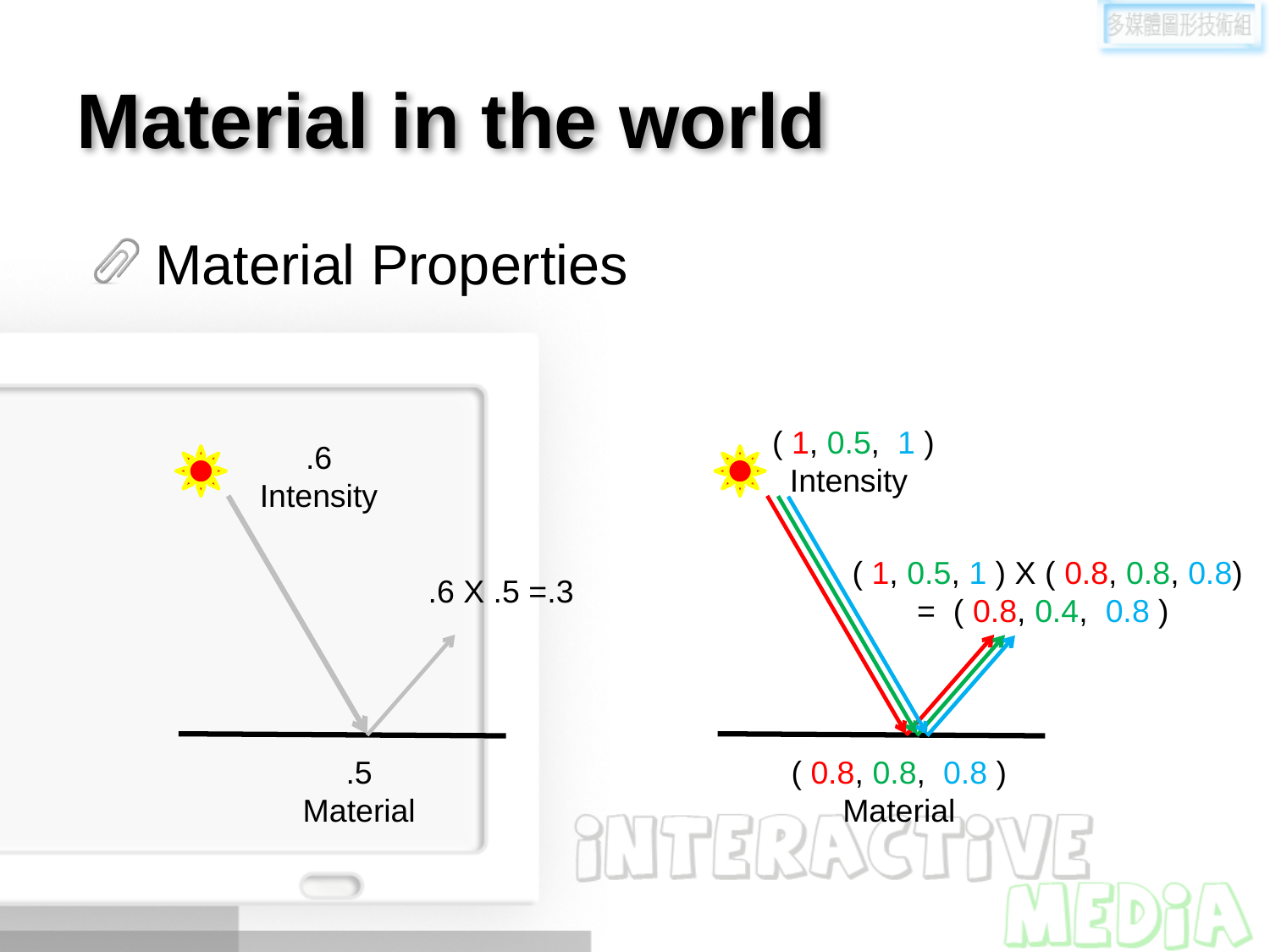

# Material in the world
Material Properties

 ( 1, 0.5,  1 )
Intensity
 .6
Intensity

 ( 1, 0.5, 1 ) X ( 0.8, 0.8, 0.8)
=  ( 0.8, 0.4,  0.8 )
.6 X .5 =.3
.5
Material
( 0.8, 0.8,  0.8 ) Material